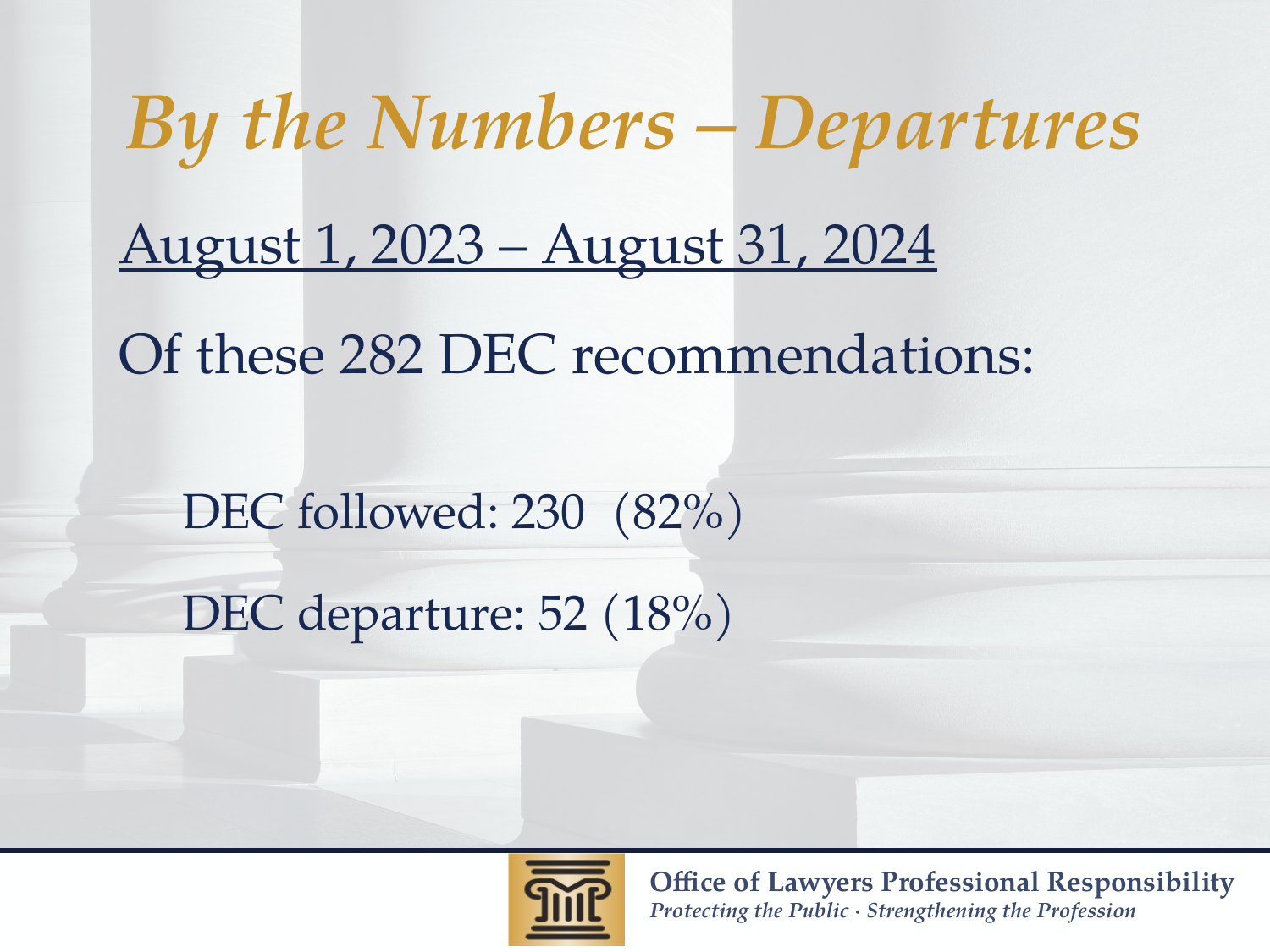

# By the Numbers – Departures
August 1, 2023 – August 31, 2024
Of these 282 DEC recommendations:

DEC followed: 230  (82%)
DEC departure: 52 (18%)